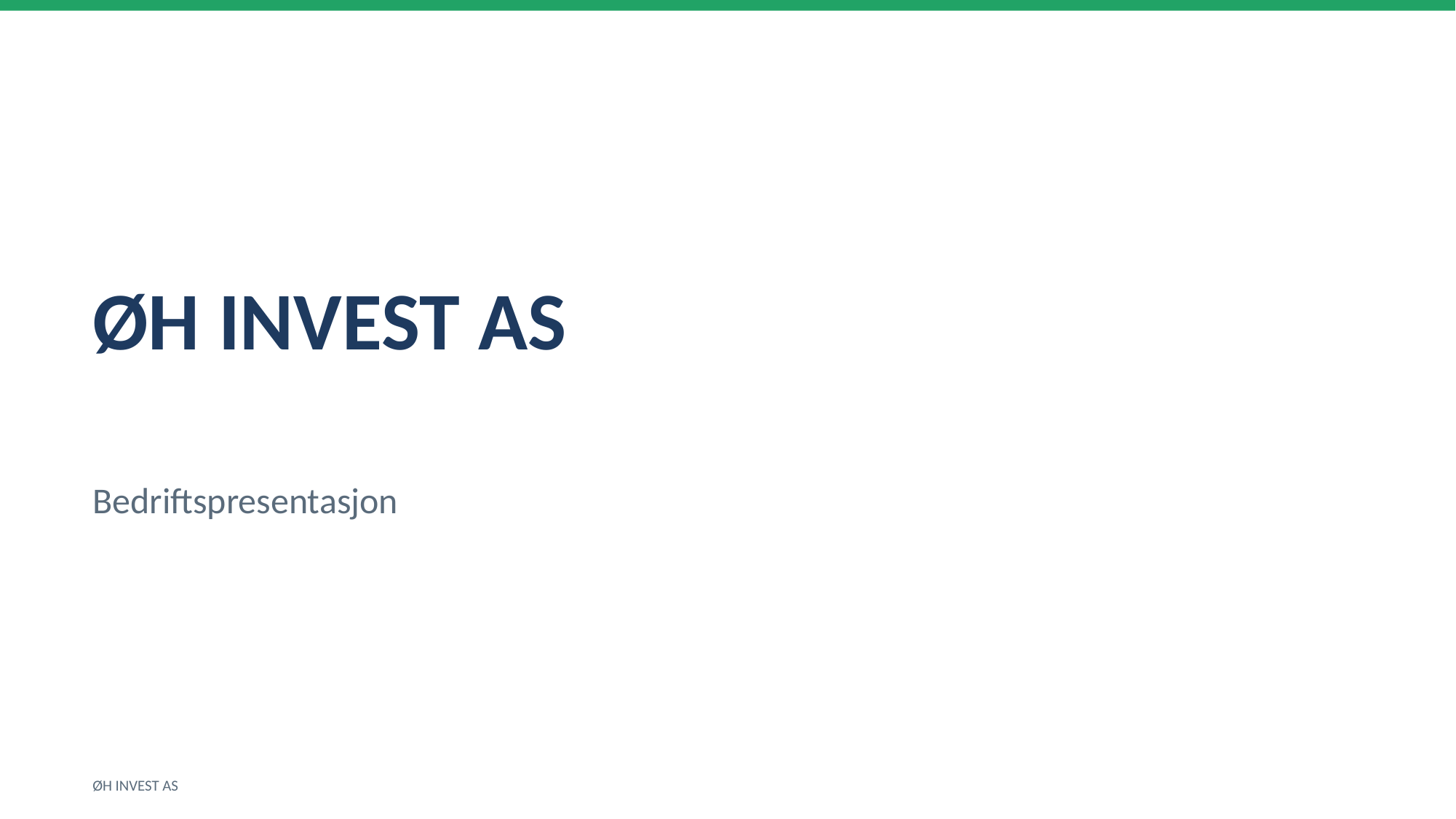

ØH INVEST AS
Bedriftspresentasjon
ØH INVEST AS